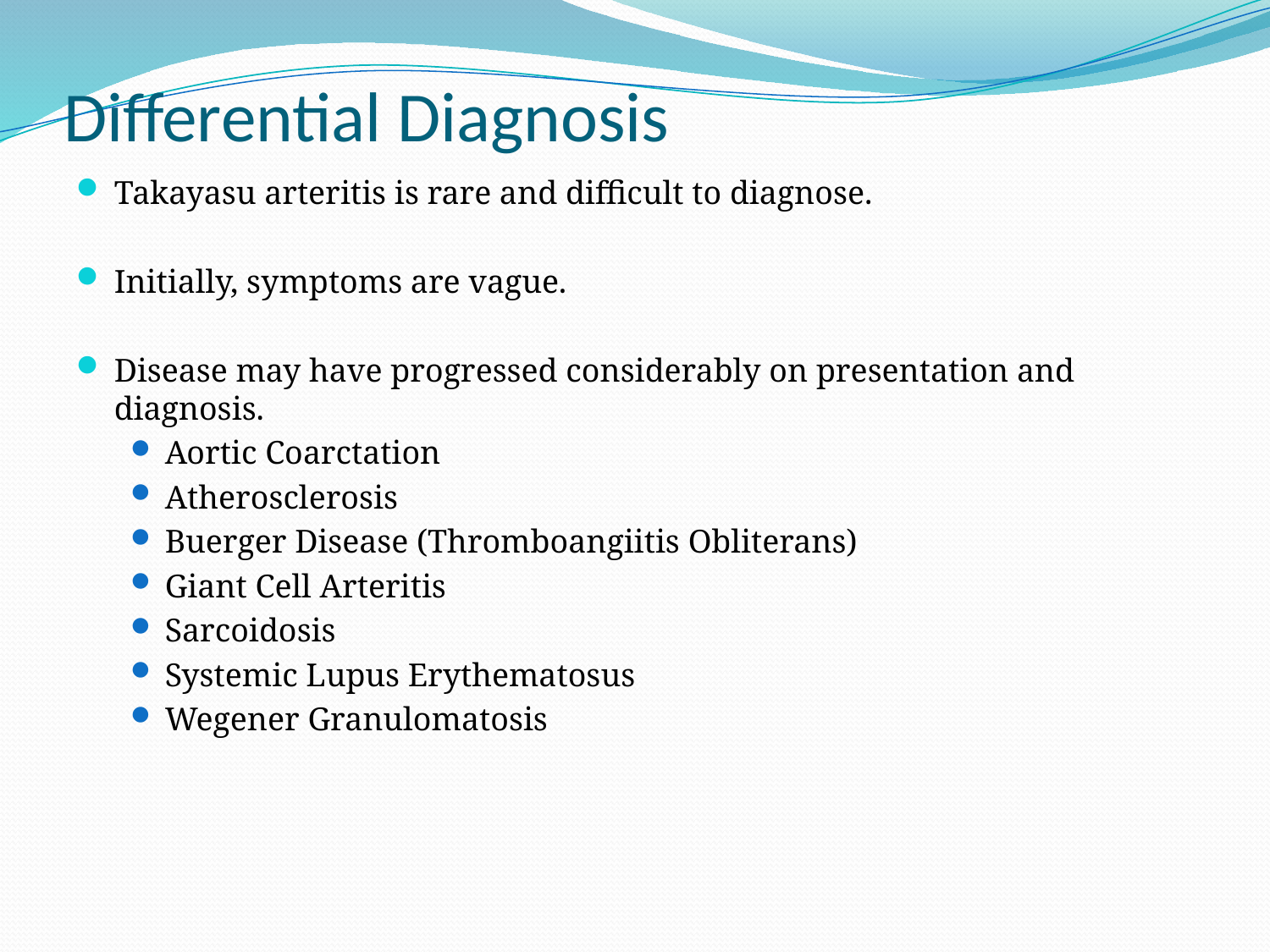

# Differential Diagnosis
Takayasu arteritis is rare and difficult to diagnose.

Initially, symptoms are vague.

Disease may have progressed considerably on presentation and diagnosis.
Aortic Coarctation
Atherosclerosis
Buerger Disease (Thromboangiitis Obliterans)
Giant Cell Arteritis
Sarcoidosis
Systemic Lupus Erythematosus
Wegener Granulomatosis